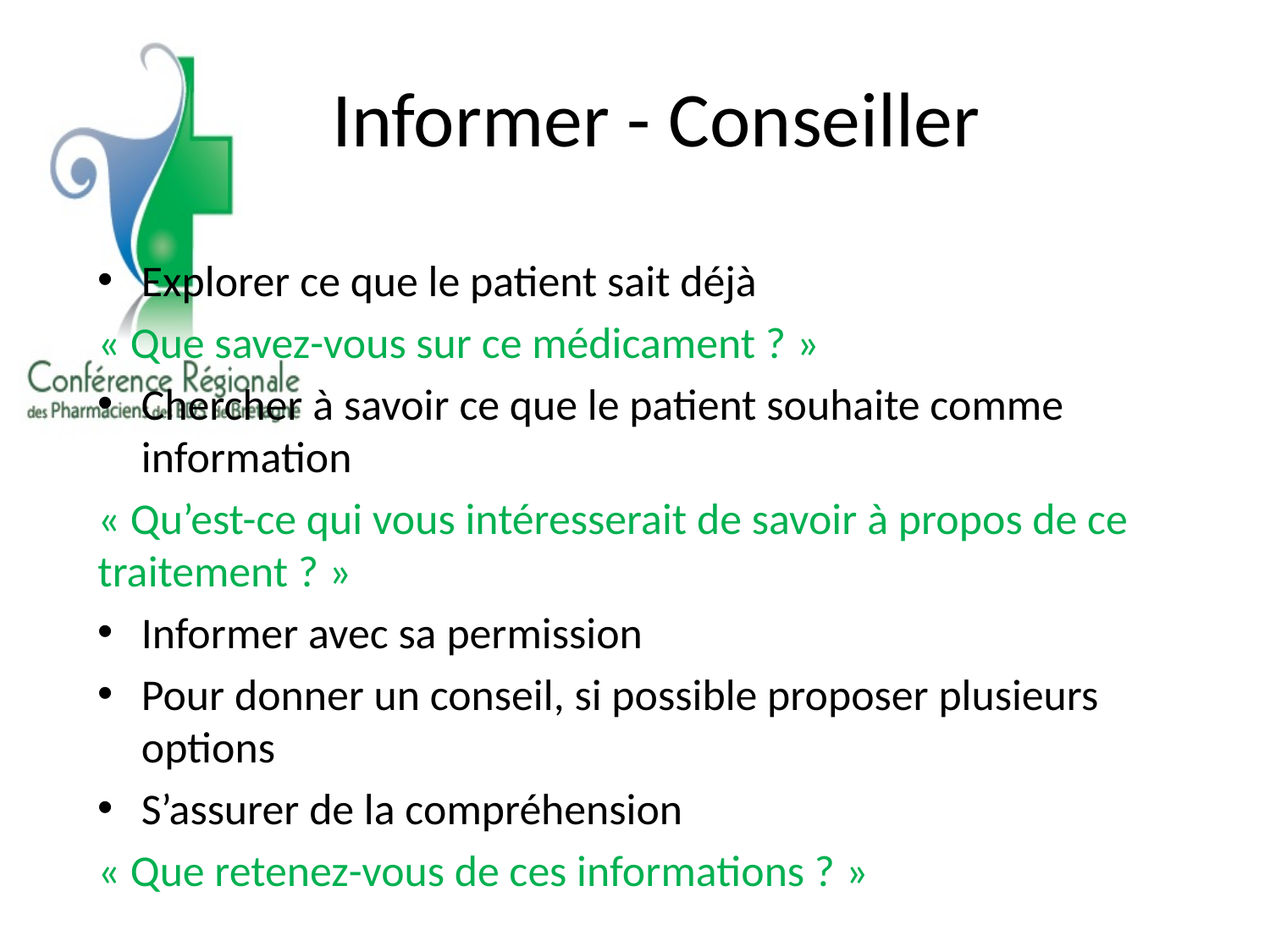

# Informer - Conseiller
Explorer ce que le patient sait déjà
« Que savez-vous sur ce médicament ? »
Chercher à savoir ce que le patient souhaite comme information
« Qu’est-ce qui vous intéresserait de savoir à propos de ce traitement ? »
Informer avec sa permission
Pour donner un conseil, si possible proposer plusieurs options
S’assurer de la compréhension
« Que retenez-vous de ces informations ? »